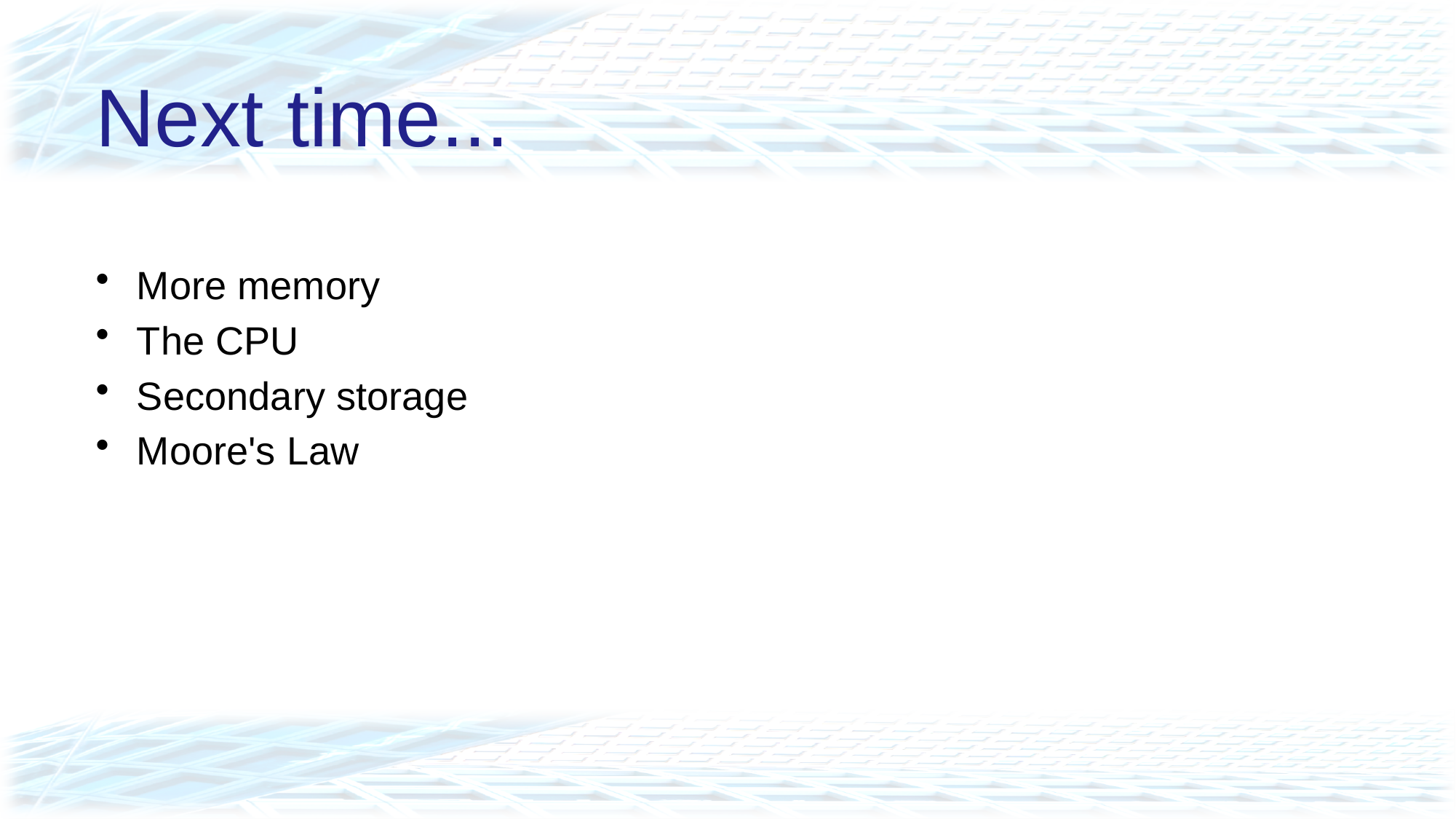

# Next time...
More memory
The CPU
Secondary storage
Moore's Law